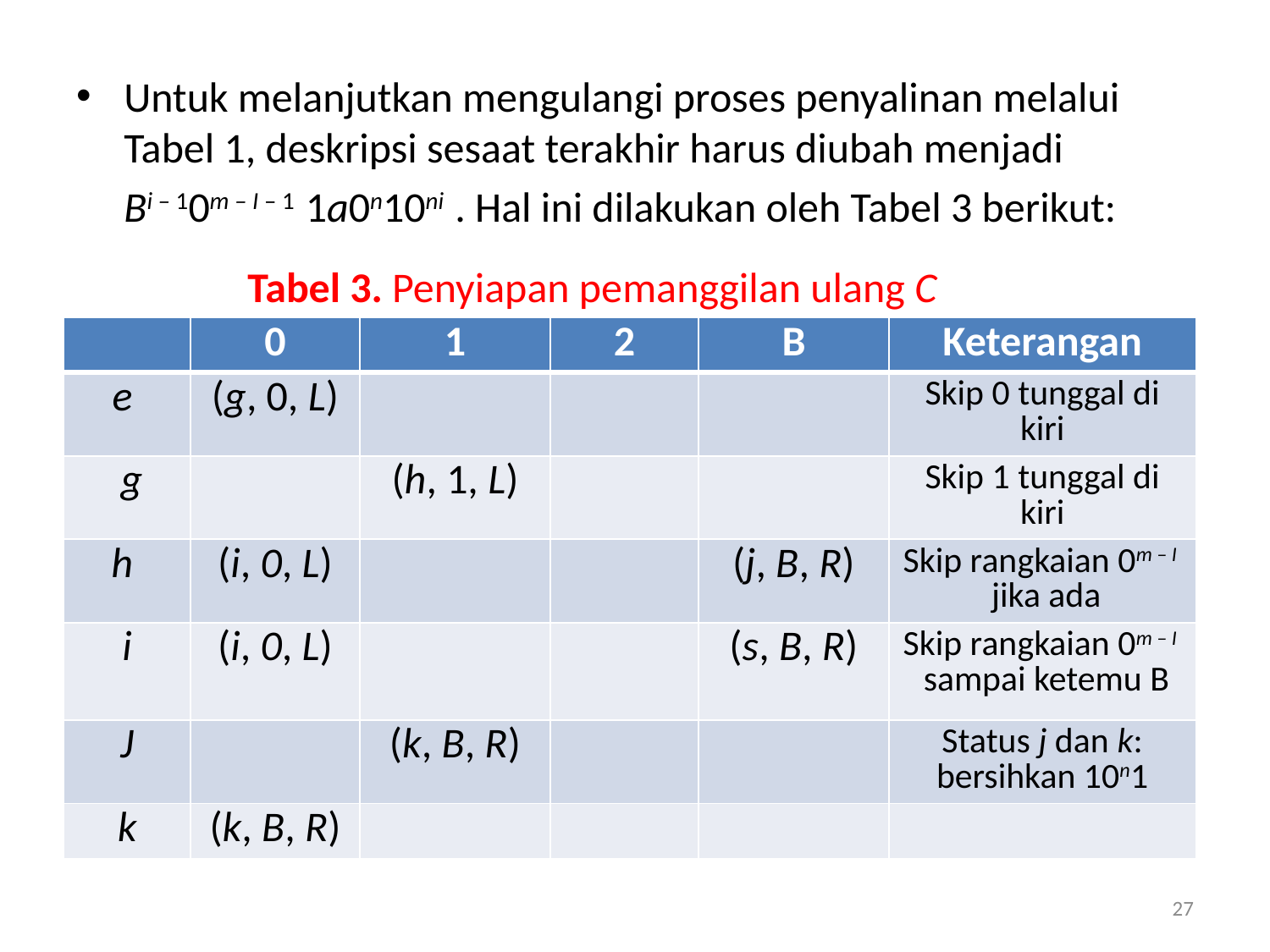

Untuk melanjutkan mengulangi proses penyalinan melalui Tabel 1, deskripsi sesaat terakhir harus diubah menjadi
	Bi – 10m – I – 1  1a0n10ni  . Hal ini dilakukan oleh Tabel 3 berikut:
Tabel 3. Penyiapan pemanggilan ulang C
|  | 0 | 1 | 2 | B | Keterangan |
| --- | --- | --- | --- | --- | --- |
| e | (g, 0, L) |  |  |  | Skip 0 tunggal di kiri |
| g |  | (h, 1, L) |  |  | Skip 1 tunggal di kiri |
| h | (i, 0, L) |  |  | (j, B, R) | Skip rangkaian 0m – I jika ada |
| i | (i, 0, L) |  |  | (s, B, R) | Skip rangkaian 0m – I sampai ketemu B |
| J |  | (k, B, R) |  |  | Status j dan k: bersihkan 10n1 |
| k | (k, B, R) |  |  |  |  |
27